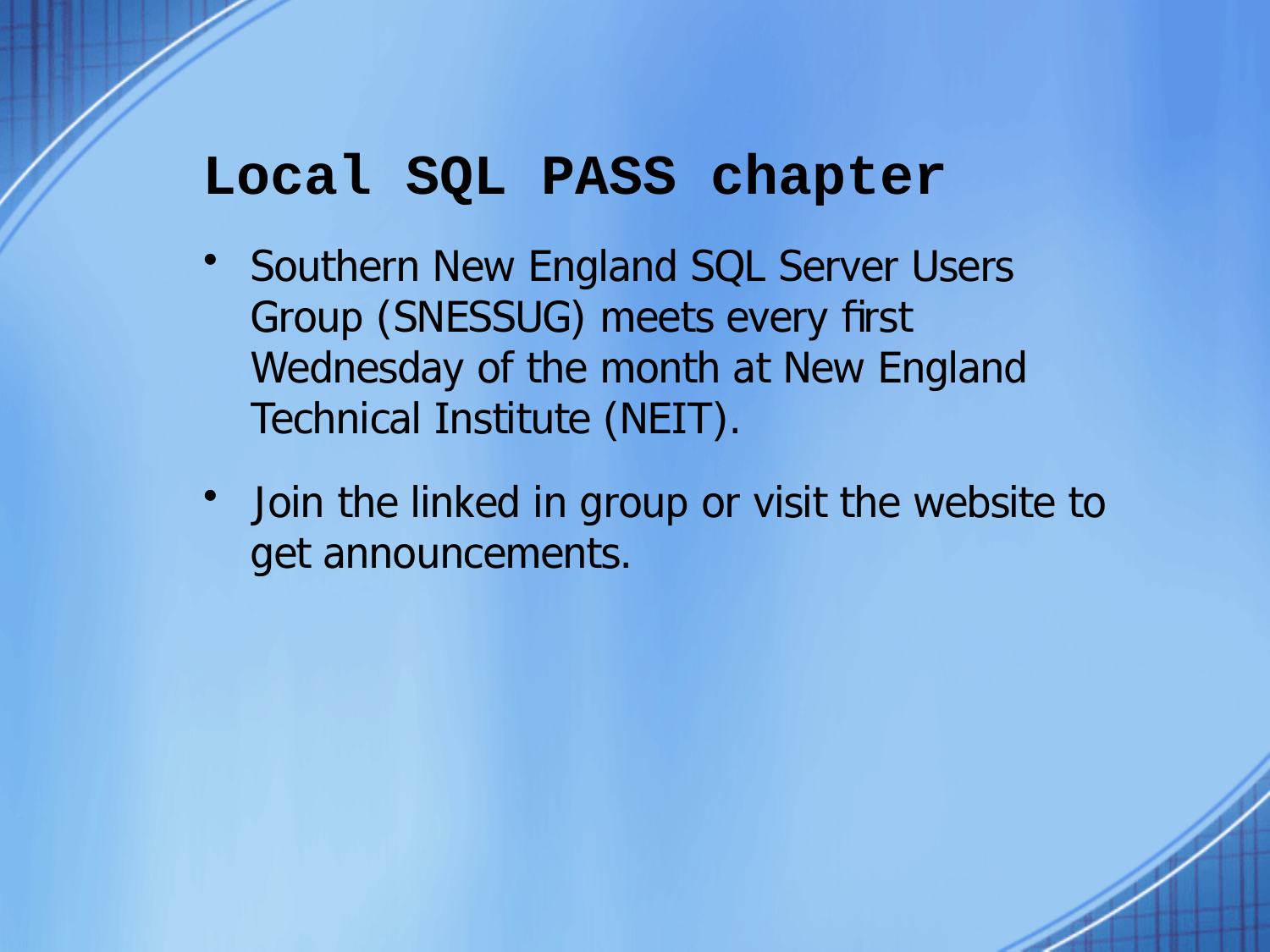

# Local SQL PASS chapter
Southern New England SQL Server Users Group (SNESSUG) meets every first Wednesday of the month at New England Technical Institute (NEIT).

Join the linked in group or visit the website to get announcements.